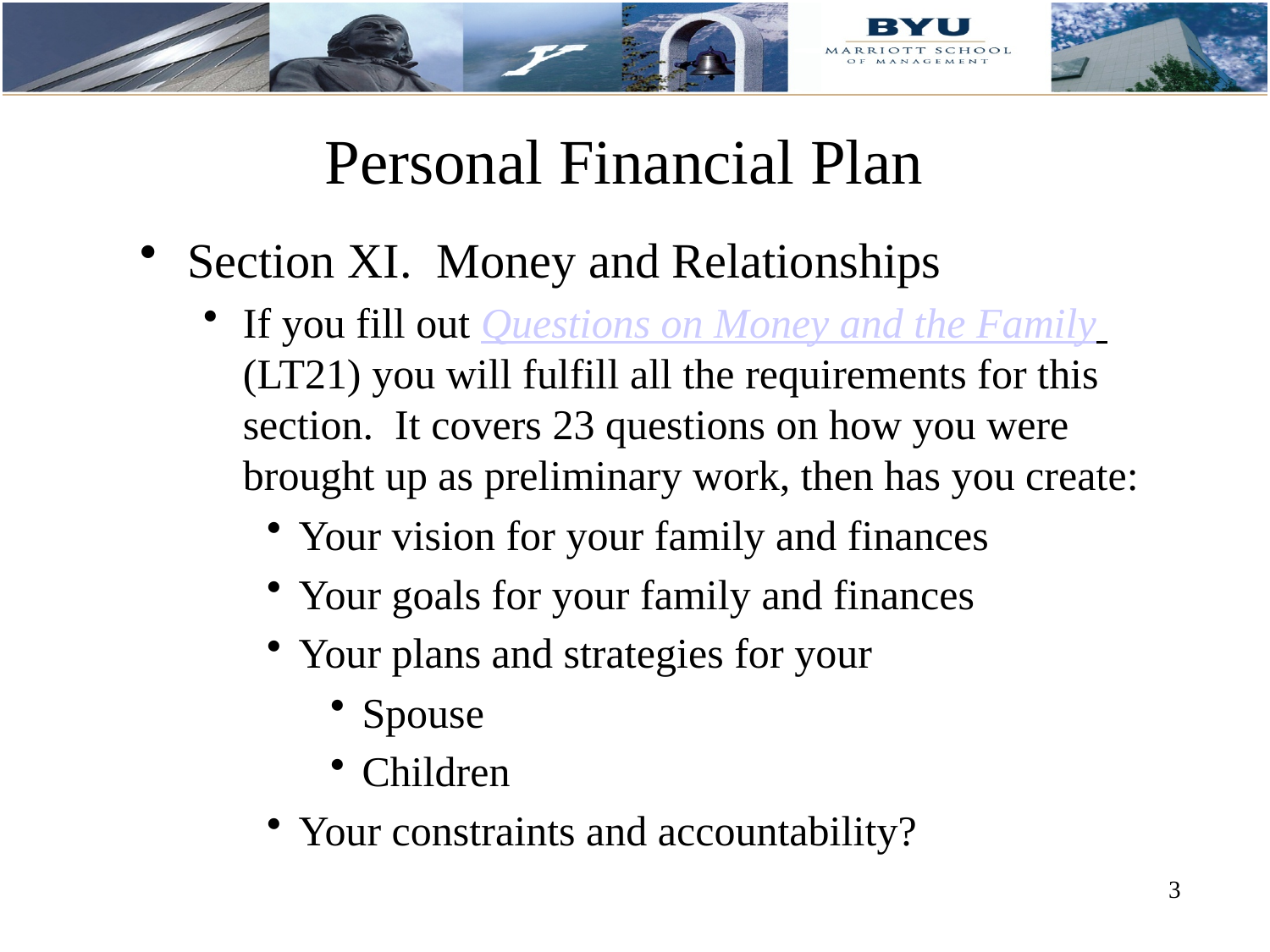

# Personal Financial Plan
Section XI.  Money and Relationships
If you fill out Questions on Money and the Family (LT21) you will fulfill all the requirements for this section.  It covers 23 questions on how you were brought up as preliminary work, then has you create:
Your vision for your family and finances
Your goals for your family and finances
Your plans and strategies for your
Spouse
Children
Your constraints and accountability?